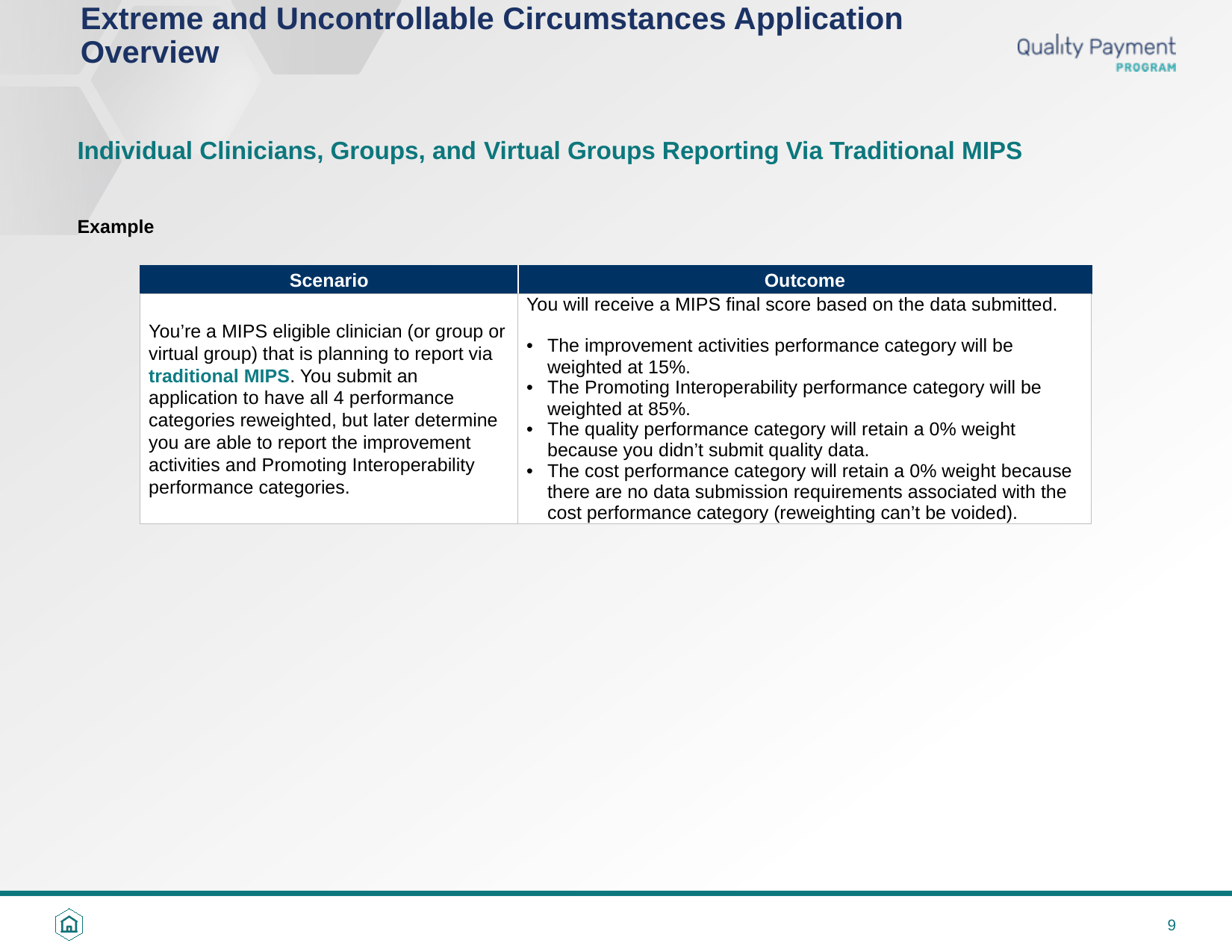

# Extreme and Uncontrollable Circumstances Application Overview
Individual Clinicians, Groups, and Virtual Groups Reporting Via Traditional MIPS

Example
| Scenario | Outcome |
| --- | --- |
| You’re a MIPS eligible clinician (or group or virtual group) that is planning to report via traditional MIPS. You submit an application to have all 4 performance categories reweighted, but later determine you are able to report the improvement activities and Promoting Interoperability performance categories. | You will receive a MIPS final score based on the data submitted. The improvement activities performance category will be weighted at 15%. The Promoting Interoperability performance category will be weighted at 85%. The quality performance category will retain a 0% weight because you didn’t submit quality data. The cost performance category will retain a 0% weight because there are no data submission requirements associated with the cost performance category (reweighting can’t be voided). |